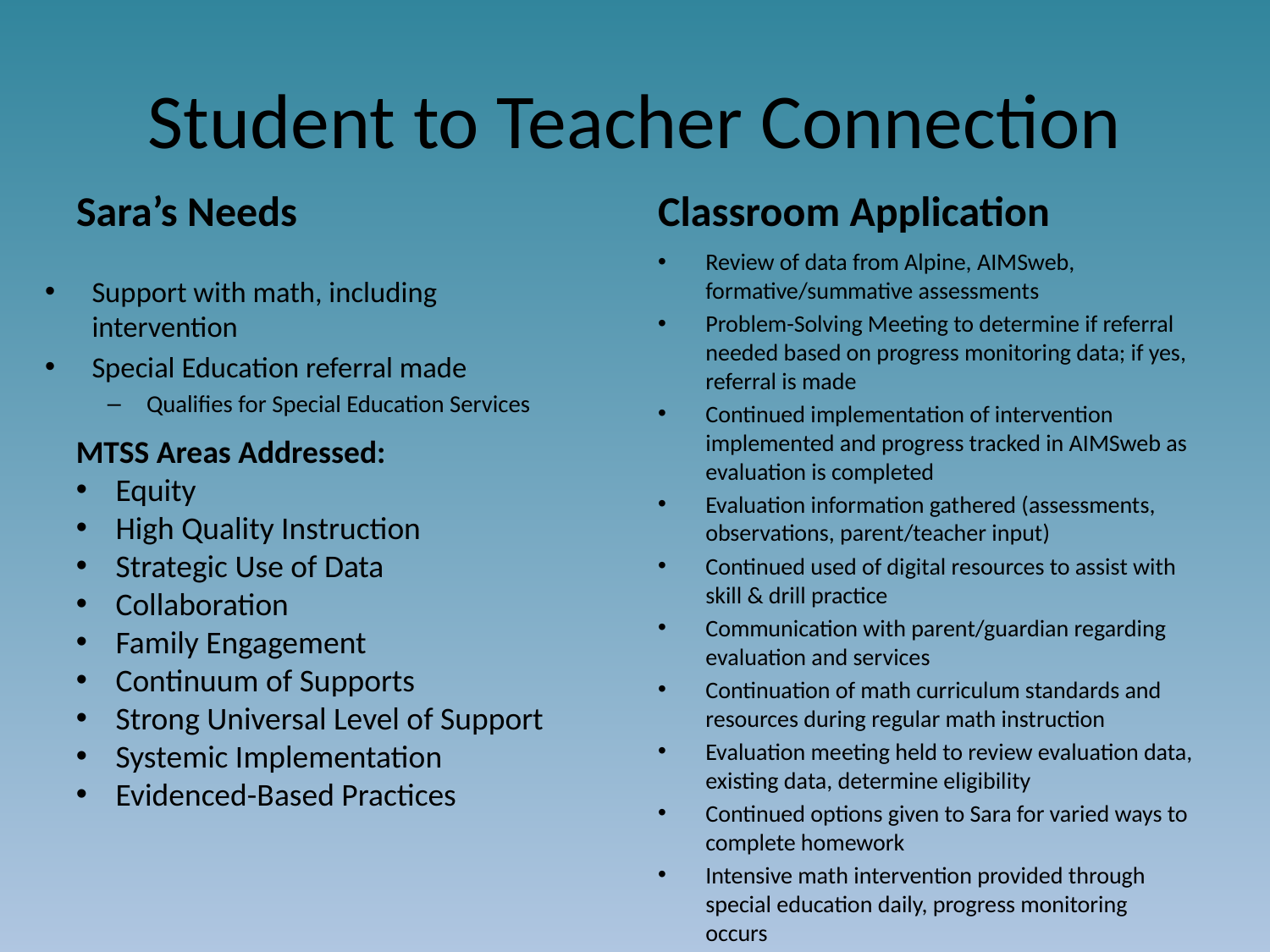

# Student to Teacher Connection
Sara’s Needs
Classroom Application
Review of data from Alpine, AIMSweb, formative/summative assessments
Problem-Solving Meeting to determine if referral needed based on progress monitoring data; if yes, referral is made
Continued implementation of intervention implemented and progress tracked in AIMSweb as evaluation is completed
Evaluation information gathered (assessments, observations, parent/teacher input)
Continued used of digital resources to assist with skill & drill practice
Communication with parent/guardian regarding evaluation and services
Continuation of math curriculum standards and resources during regular math instruction
Evaluation meeting held to review evaluation data, existing data, determine eligibility
Continued options given to Sara for varied ways to complete homework
Intensive math intervention provided through special education daily, progress monitoring occurs

Support with math, including intervention
Special Education referral made
Qualifies for Special Education Services

MTSS Areas Addressed:
Equity
High Quality Instruction
Strategic Use of Data
Collaboration
Family Engagement
Continuum of Supports
Strong Universal Level of Support
Systemic Implementation
Evidenced-Based Practices